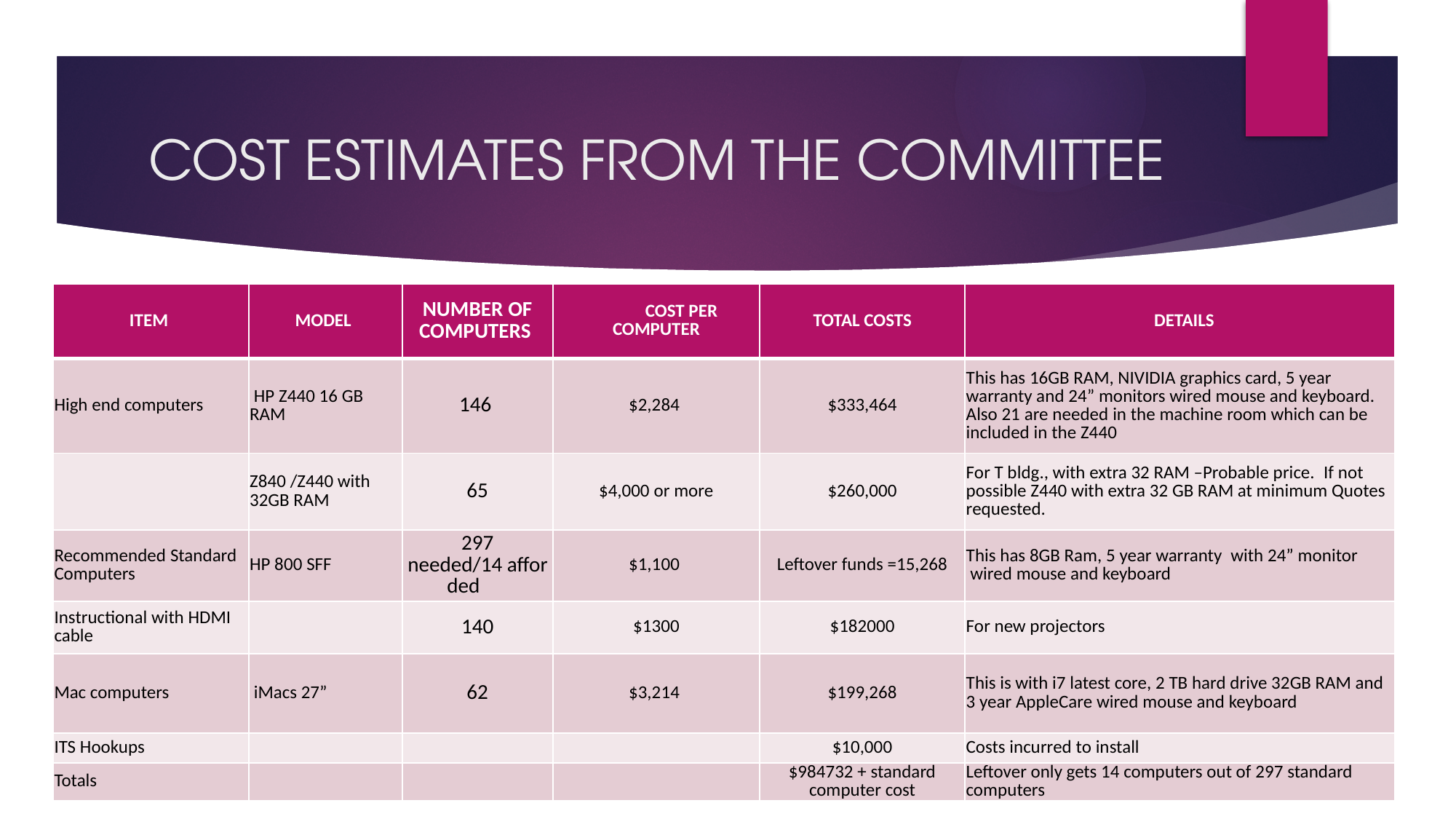

# COST ESTIMATES FROM THE COMMITTEE
| ITEM | MODEL | NUMBER OF COMPUTERS | COST PER COMPUTER | TOTAL COSTS | DETAILS |
| --- | --- | --- | --- | --- | --- |
| High end computers | HP Z440 16 GB RAM | 146 | $2,284 | $333,464 | This has 16GB RAM, NIVIDIA graphics card, 5 year warranty and 24” monitors wired mouse and keyboard. Also 21 are needed in the machine room which can be included in the Z440 |
|  | Z840 /Z440 with 32GB RAM | 65 | $4,000 or more | $260,000 | For T bldg., with extra 32 RAM –Probable price.  If not possible Z440 with extra 32 GB RAM at minimum Quotes requested. |
| Recommended Standard Computers | HP 800 SFF | 297 needed/14 afforded | $1,100 | Leftover funds =15,268 | This has 8GB Ram, 5 year warranty  with 24” monitor  wired mouse and keyboard |
| Instructional with HDMI cable |  | 140 | $1300 | $182000 | For new projectors |
| Mac computers | iMacs 27” | 62 | $3,214 | $199,268 | This is with i7 latest core, 2 TB hard drive 32GB RAM and 3 year AppleCare wired mouse and keyboard |
| ITS Hookups |  |  |  | $10,000 | Costs incurred to install |
| Totals |  |  |  | $984732 + standard computer cost | Leftover only gets 14 computers out of 297 standard computers |